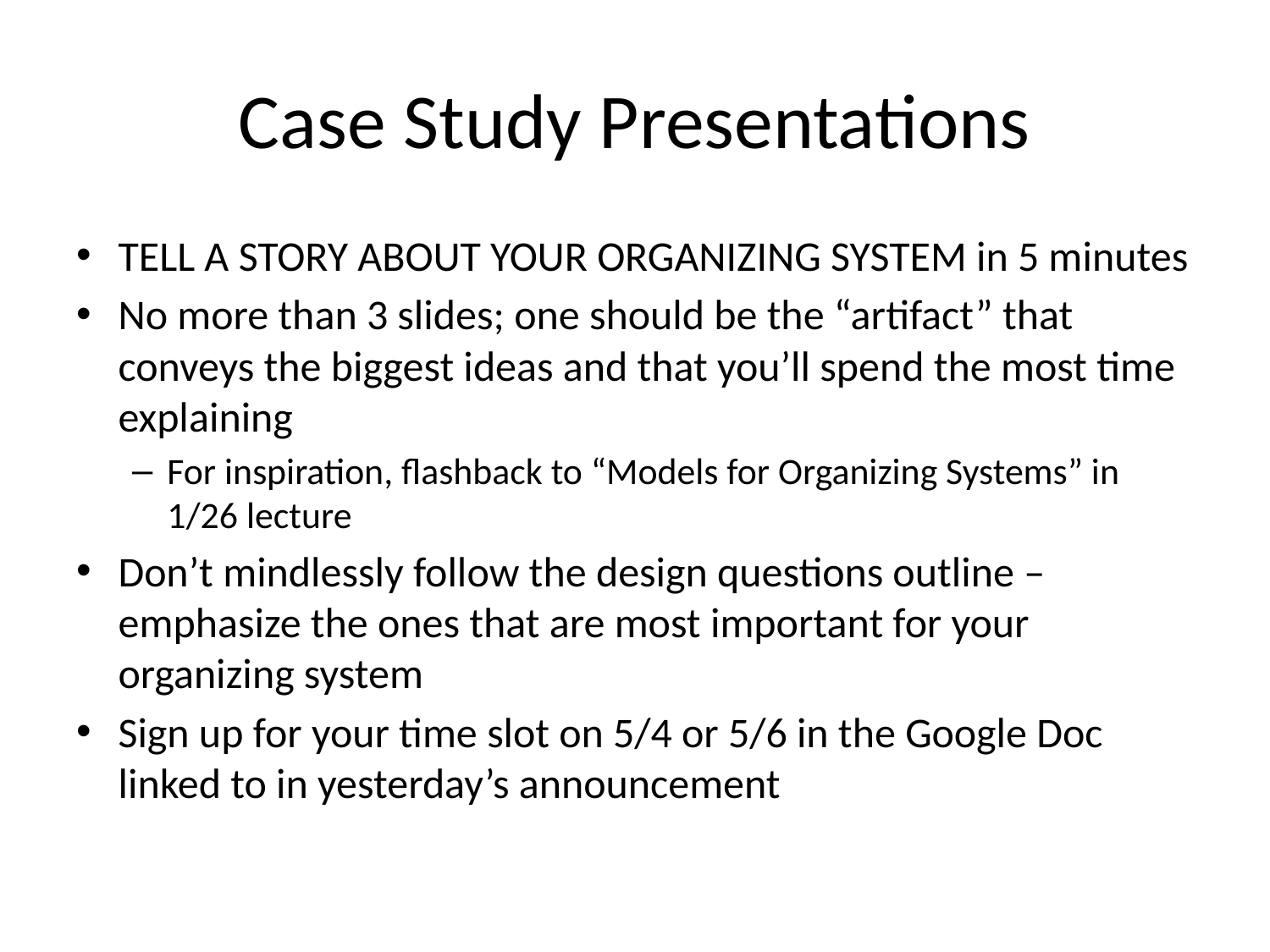

# Case Study Presentations
TELL A STORY ABOUT YOUR ORGANIZING SYSTEM in 5 minutes
No more than 3 slides; one should be the “artifact” that conveys the biggest ideas and that you’ll spend the most time explaining
For inspiration, flashback to “Models for Organizing Systems” in 1/26 lecture
Don’t mindlessly follow the design questions outline – emphasize the ones that are most important for your organizing system
Sign up for your time slot on 5/4 or 5/6 in the Google Doc linked to in yesterday’s announcement